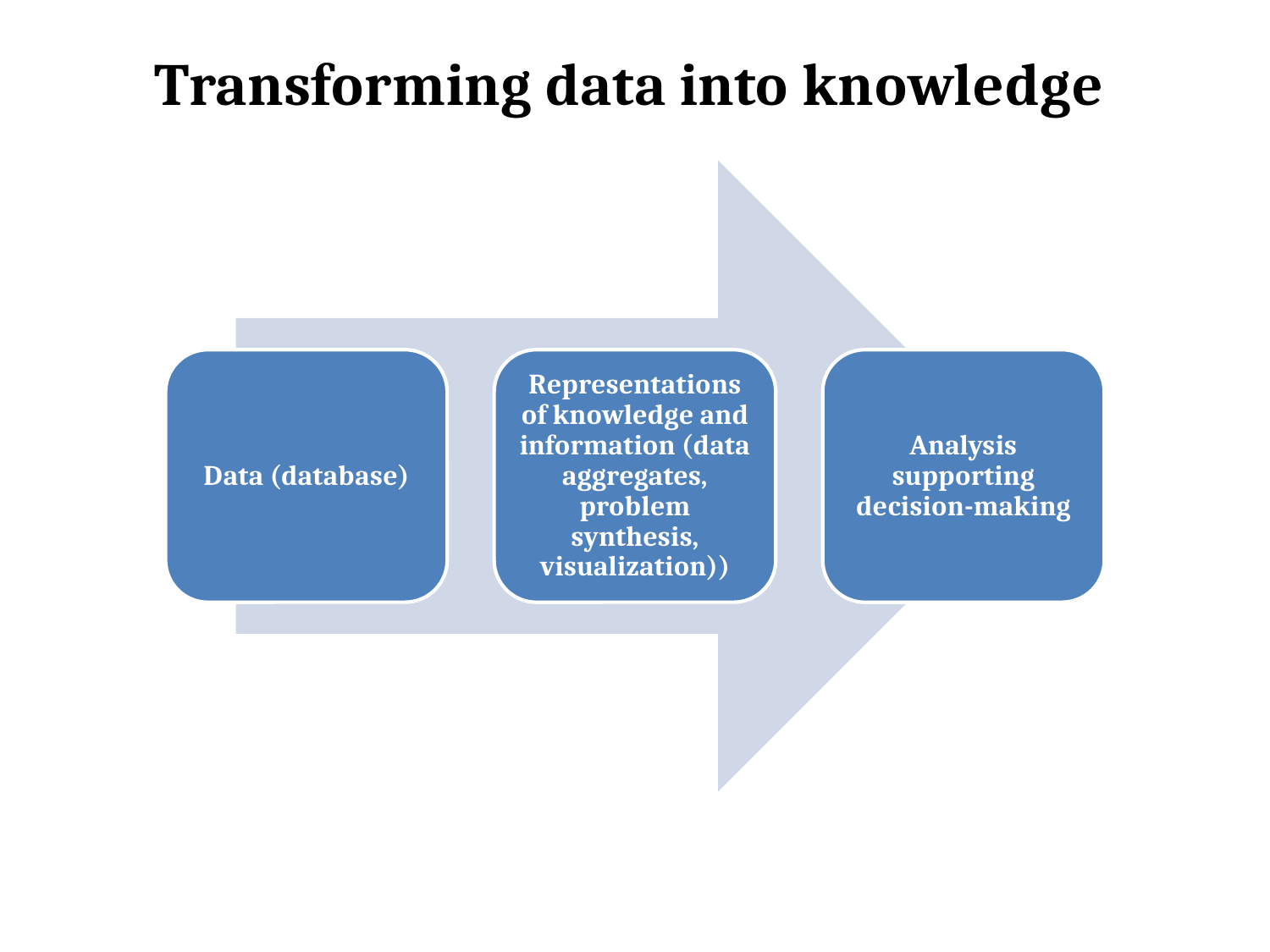

# Transforming data into knowledge
Data (database)
Representations of knowledge and information (data aggregates, problem synthesis, visualization))
Analysis supporting decision-making